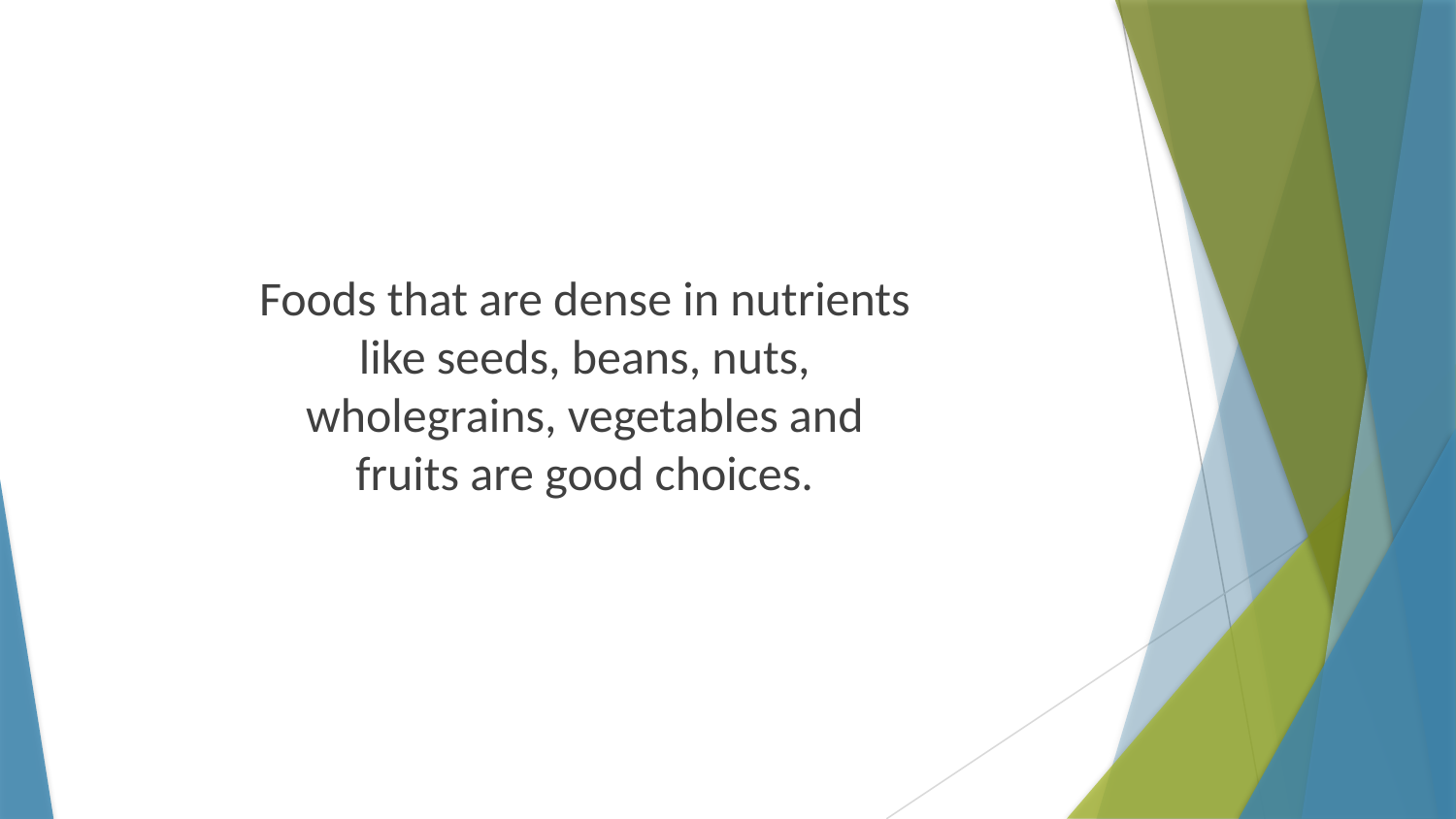

Foods that are dense in nutrients like seeds, beans, nuts, wholegrains, vegetables and fruits are good choices.